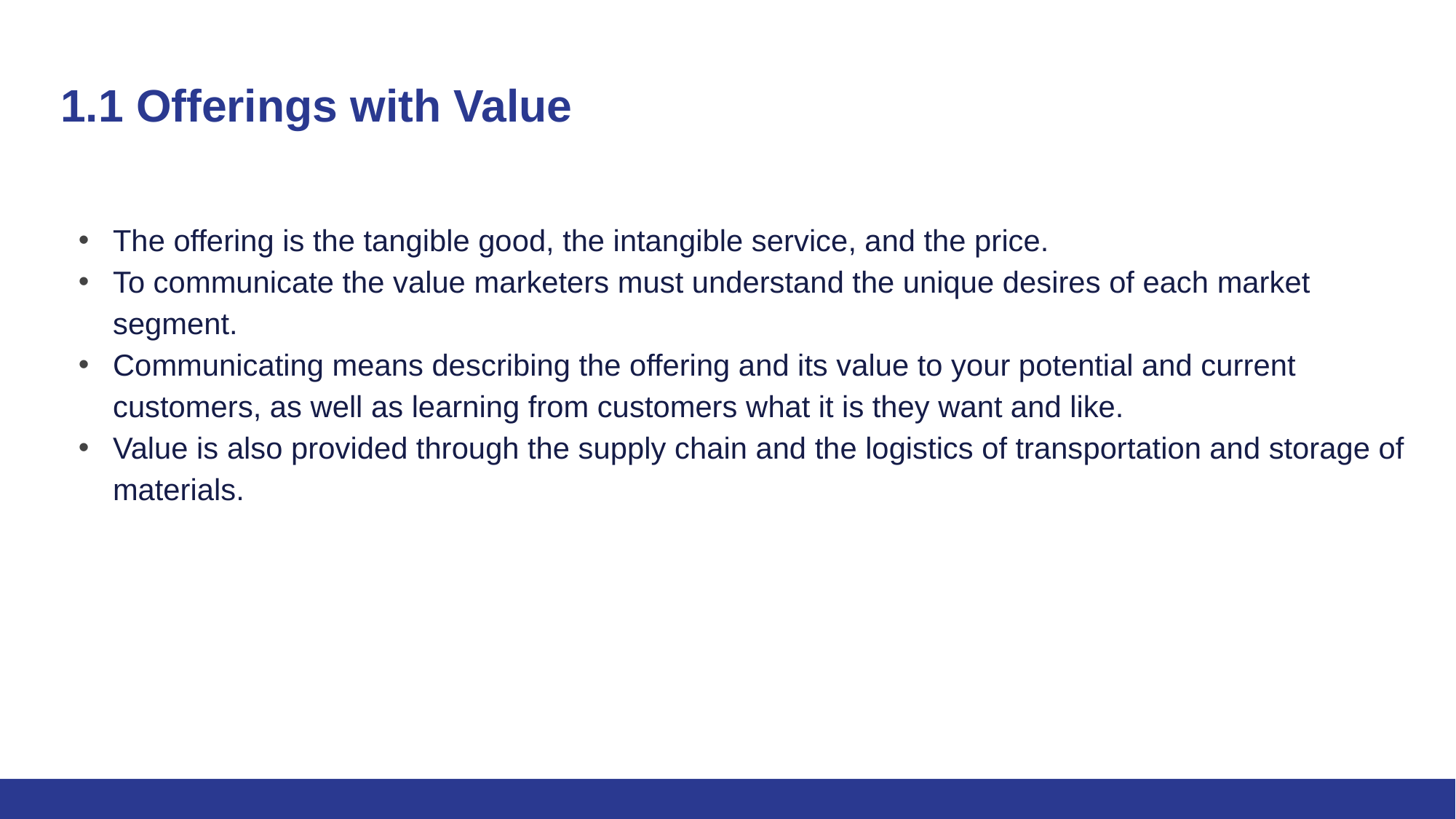

# 1.1 Offerings with Value
The offering is the tangible good, the intangible service, and the price.
To communicate the value marketers must understand the unique desires of each market segment.
Communicating means describing the offering and its value to your potential and current customers, as well as learning from customers what it is they want and like.
Value is also provided through the supply chain and the logistics of transportation and storage of materials.